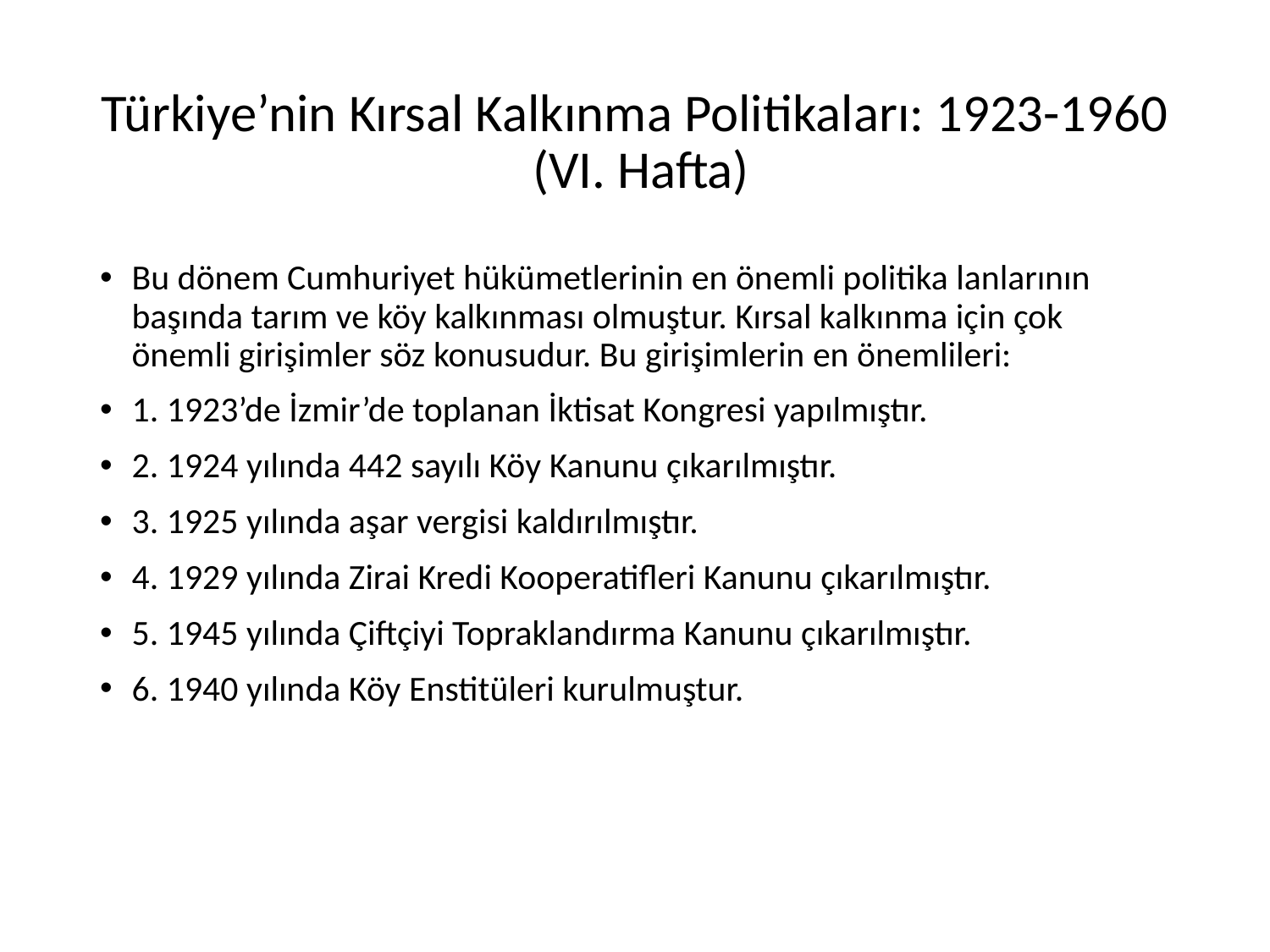

# Türkiye’nin Kırsal Kalkınma Politikaları: 1923-1960 (VI. Hafta)
Bu dönem Cumhuriyet hükümetlerinin en önemli politika lanlarının başında tarım ve köy kalkınması olmuştur. Kırsal kalkınma için çok önemli girişimler söz konusudur. Bu girişimlerin en önemlileri:
1. 1923’de İzmir’de toplanan İktisat Kongresi yapılmıştır.
2. 1924 yılında 442 sayılı Köy Kanunu çıkarılmıştır.
3. 1925 yılında aşar vergisi kaldırılmıştır.
4. 1929 yılında Zirai Kredi Kooperatifleri Kanunu çıkarılmıştır.
5. 1945 yılında Çiftçiyi Topraklandırma Kanunu çıkarılmıştır.
6. 1940 yılında Köy Enstitüleri kurulmuştur.